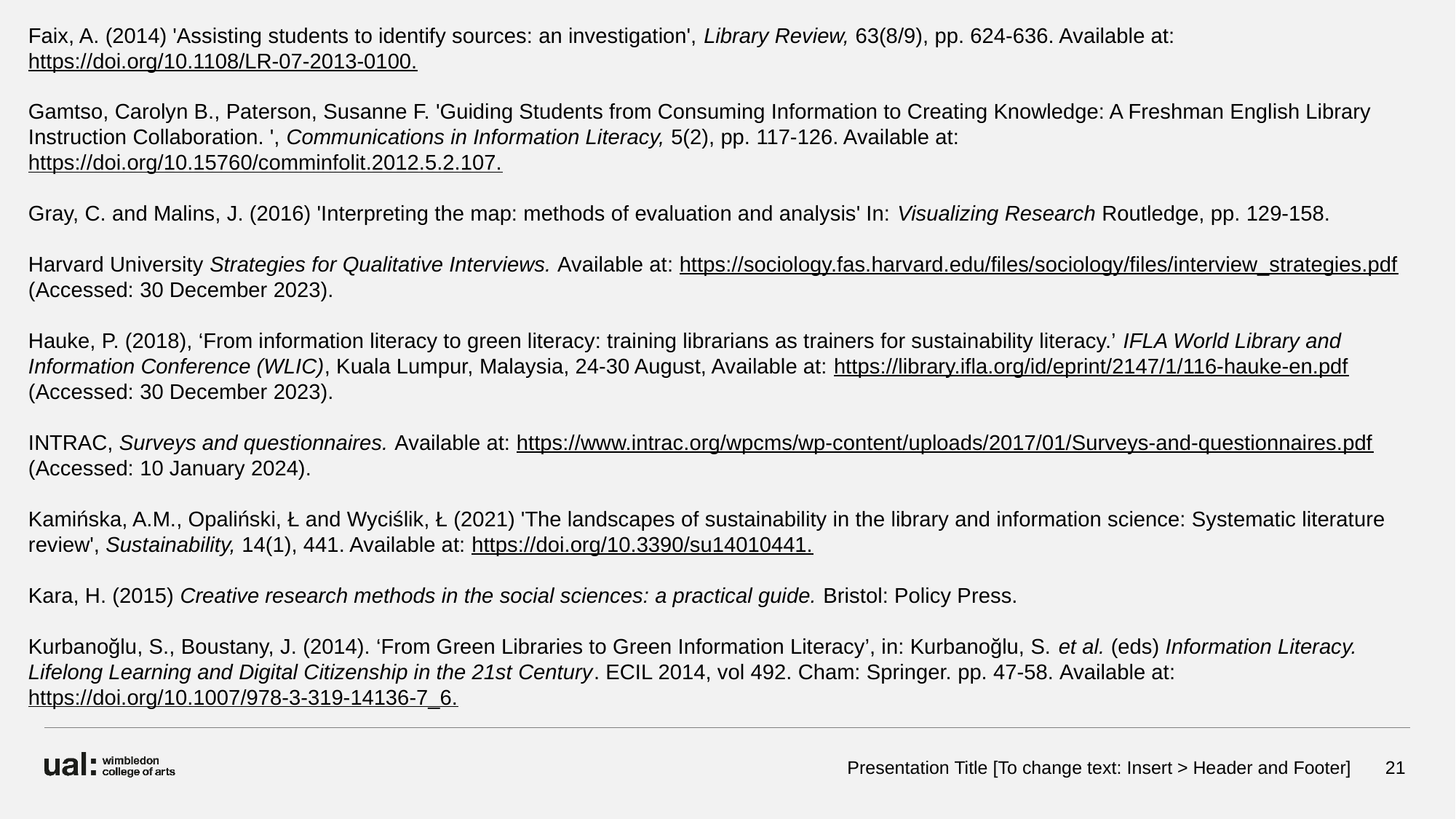

Faix, A. (2014) 'Assisting students to identify sources: an investigation', Library Review, 63(8/9), pp. 624-636. Available at:  https://doi.org/10.1108/LR-07-2013-0100.

Gamtso, Carolyn B., Paterson, Susanne F. 'Guiding Students from Consuming Information to Creating Knowledge: A Freshman English Library Instruction Collaboration. ', Communications in Information Literacy, 5(2), pp. 117-126. Available at: https://doi.org/10.15760/comminfolit.2012.5.2.107.

Gray, C. and Malins, J. (2016) 'Interpreting the map: methods of evaluation and analysis' In: Visualizing Research Routledge, pp. 129-158.

Harvard University Strategies for Qualitative Interviews. Available at: https://sociology.fas.harvard.edu/files/sociology/files/interview_strategies.pdf (Accessed: 30 December 2023).

Hauke, P. (2018), ‘From information literacy to green literacy: training librarians as trainers for sustainability literacy.’ IFLA World Library and Information Conference (WLIC), Kuala Lumpur, Malaysia, 24-30 August, Available at: https://library.ifla.org/id/eprint/2147/1/116-hauke-en.pdf (Accessed: 30 December 2023).

INTRAC, Surveys and questionnaires. Available at: https://www.intrac.org/wpcms/wp-content/uploads/2017/01/Surveys-and-questionnaires.pdf (Accessed: 10 January 2024).

Kamińska, A.M., Opaliński, Ł and Wyciślik, Ł (2021) 'The landscapes of sustainability in the library and information science: Systematic literature review', Sustainability, 14(1), 441. Available at: https://doi.org/10.3390/su14010441.

Kara, H. (2015) Creative research methods in the social sciences: a practical guide. Bristol: Policy Press.

Kurbanoğlu, S., Boustany, J. (2014). ‘From Green Libraries to Green Information Literacy’, in: Kurbanoğlu, S. et al. (eds) Information Literacy. Lifelong Learning and Digital Citizenship in the 21st Century. ECIL 2014, vol 492. Cham: Springer. pp. 47-58. Available at: https://doi.org/10.1007/978-3-319-14136-7_6.

Presentation Title [To change text: Insert > Header and Footer]
21